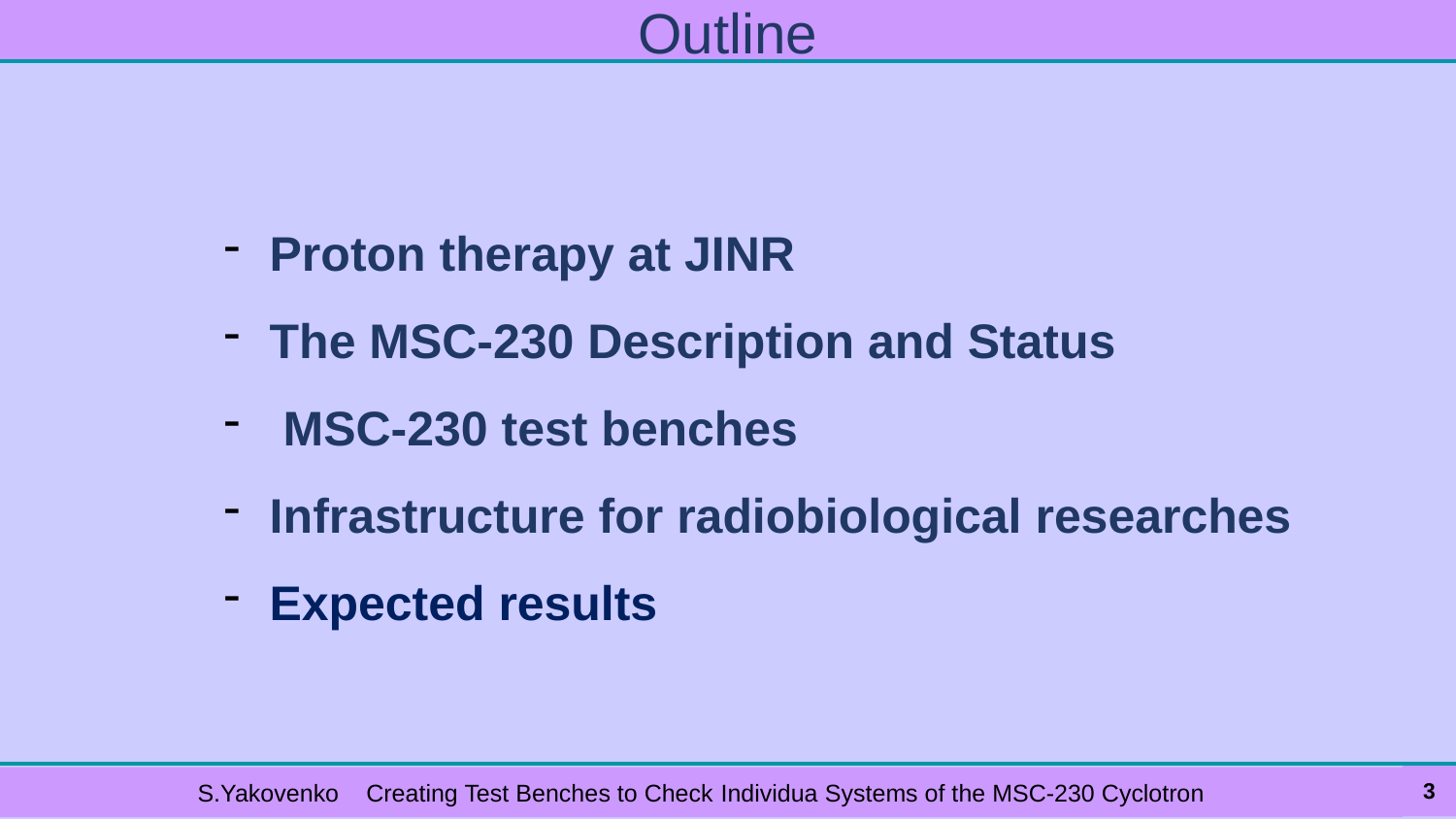

# Outline
Proton therapy at JINR
The MSC-230 Description and Status
 MSC-230 test benches
Infrastructure for radiobiological researches
Expected results
3
S.Yakovenko    Creating Test Benches to Check Individua Systems of the MSC-230 Cyclotron